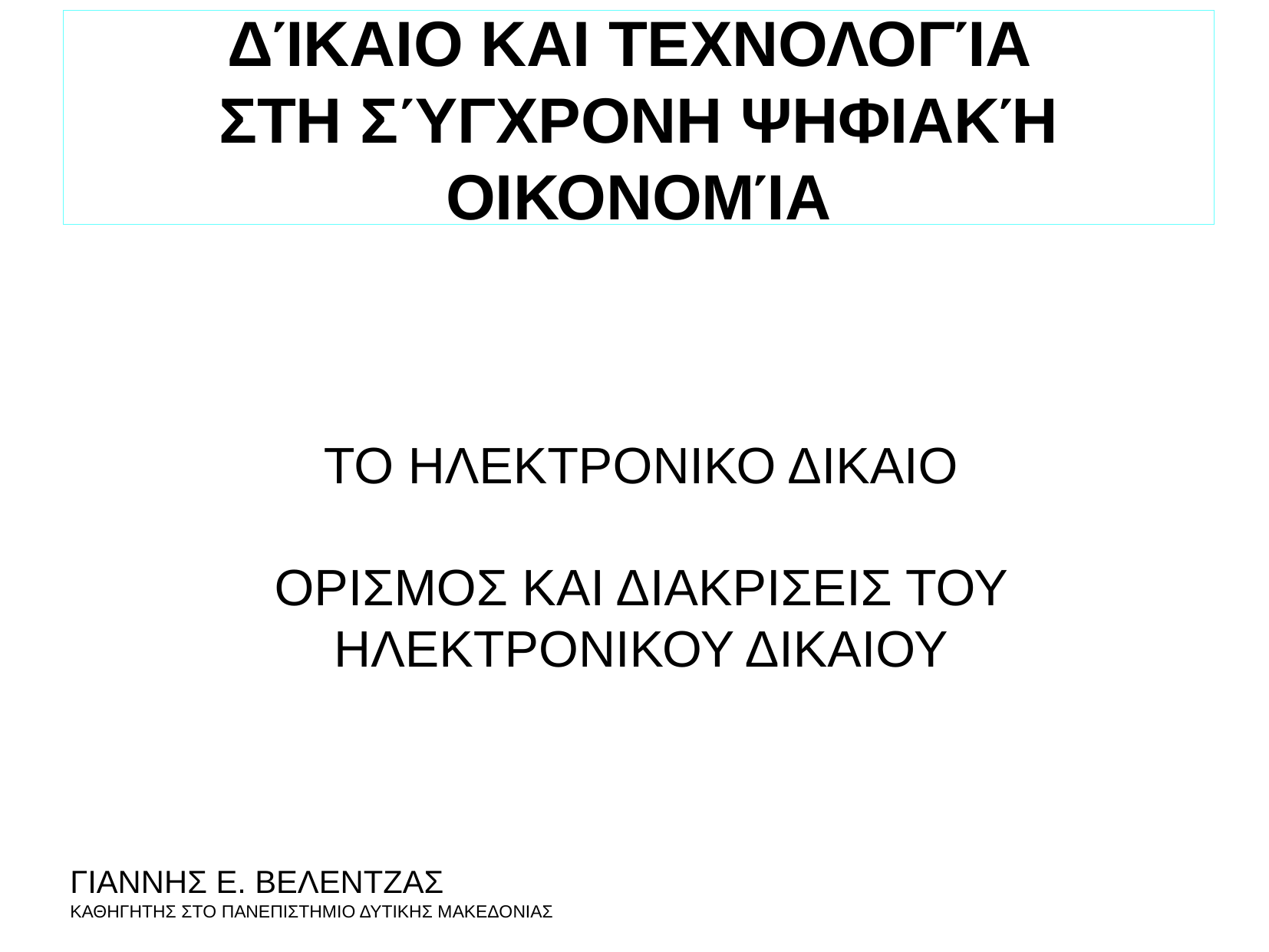

ΔΊΚΑΙΟ ΚΑΙ ΤΕΧΝΟΛΟΓΊΑ
ΣΤΗ ΣΎΓΧΡΟΝΗ ΨΗΦΙΑΚΉ ΟΙΚΟΝΟΜΊΑ

ΤΟ ΗΛΕΚΤΡΟΝΙΚΟ ΔΙΚΑΙΟ

ΟΡΙΣΜΟΣ ΚΑΙ ΔΙΑΚΡΙΣΕΙΣ ΤΟΥ ΗΛΕΚΤΡΟΝΙΚΟΥ ΔΙΚΑΙΟΥ

ΓΙΑΝΝΗΣ Ε. ΒΕΛΕΝΤΖΑΣ
ΚΑΘΗΓΗΤΗΣ ΣΤΟ ΠΑΝΕΠΙΣΤΗΜΙΟ ΔΥΤΙΚΗΣ ΜΑΚΕΔΟΝΙΑΣ